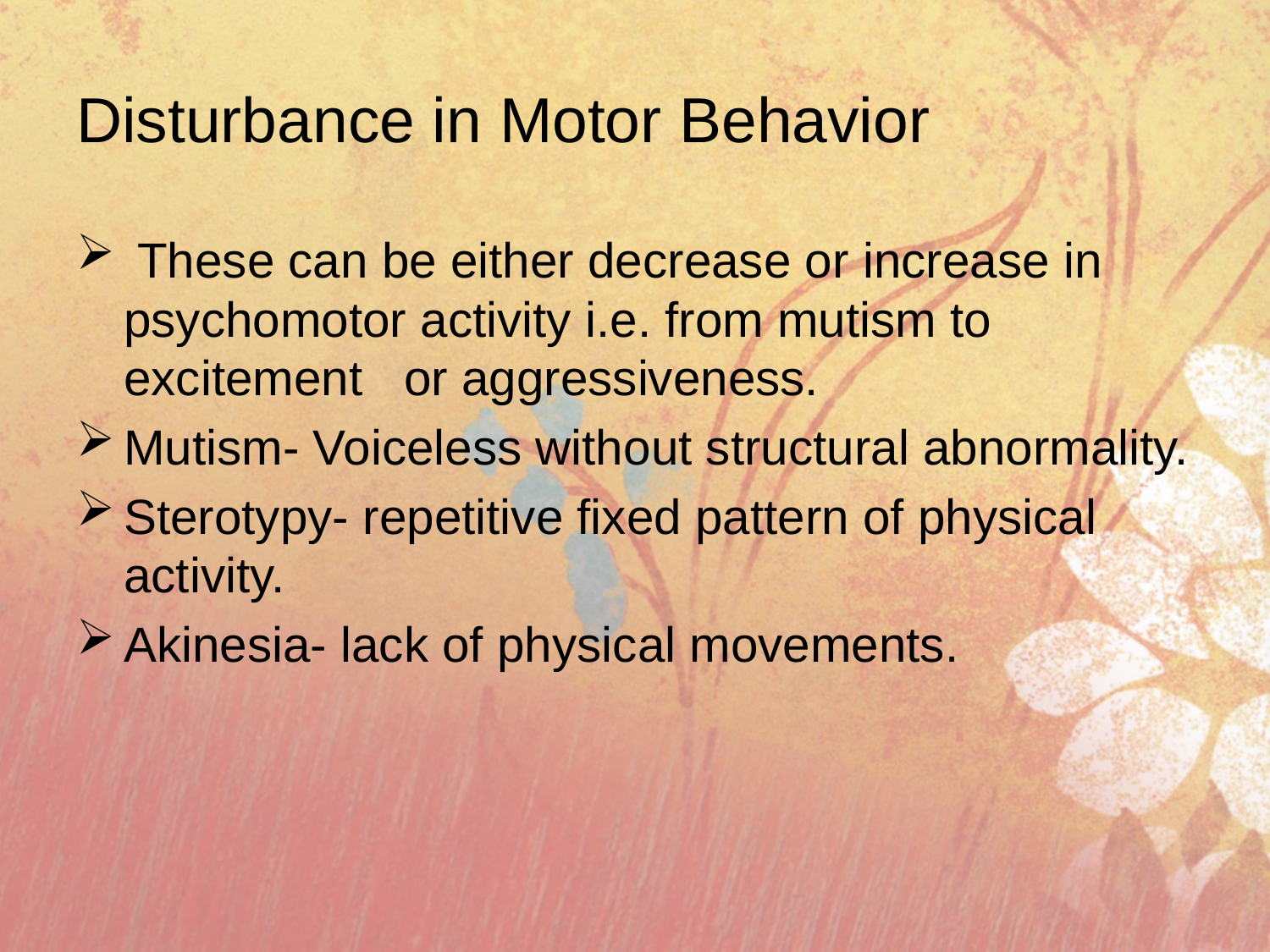

# Disturbance in Motor Behavior
 These can be either decrease or increase in psychomotor activity i.e. from mutism to excitement   or aggressiveness.
Mutism- Voiceless without structural abnormality.
Sterotypy- repetitive fixed pattern of physical activity.
Akinesia- lack of physical movements.